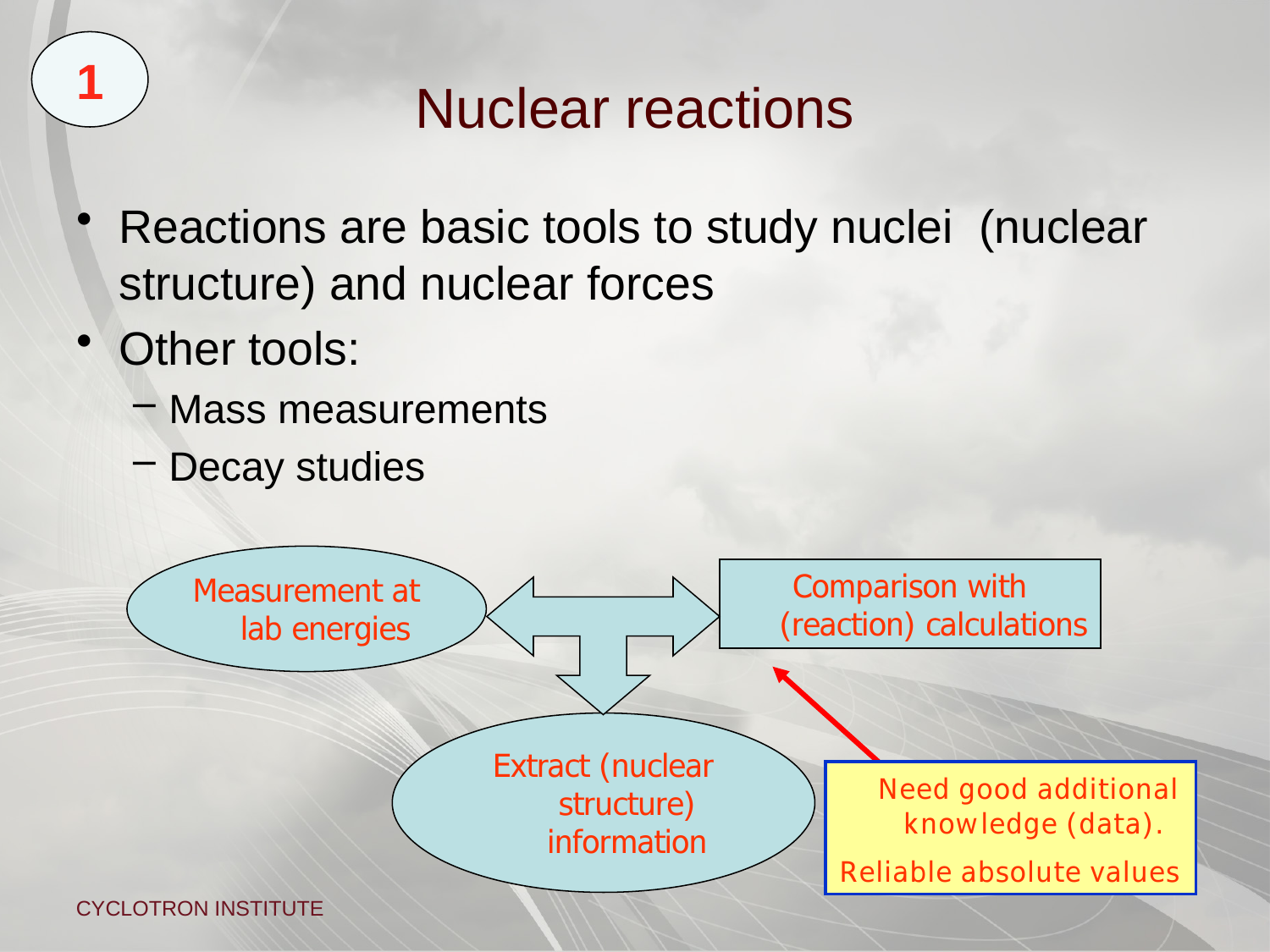

1
# Nuclear reactions
Reactions are basic tools to study nuclei  (nuclear structure) and nuclear forces
Other tools:
Mass measurements
Decay studies

Comparison with (reaction) calculations
Measurement at lab energies

Extract (nuclear structure) information
    Need good additional knowledge (data).
Reliable absolute values